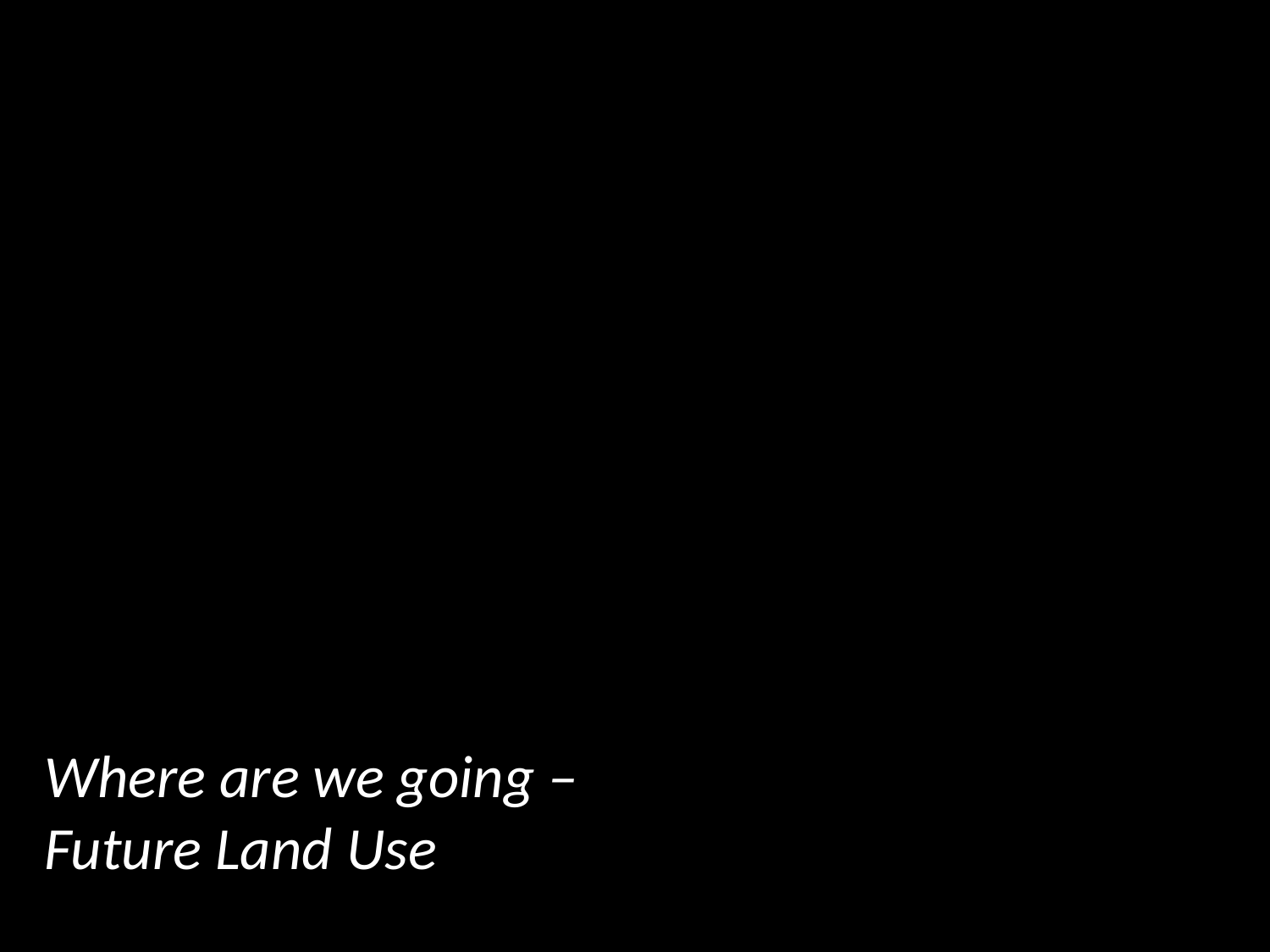

# Where are we going – Future Land Use